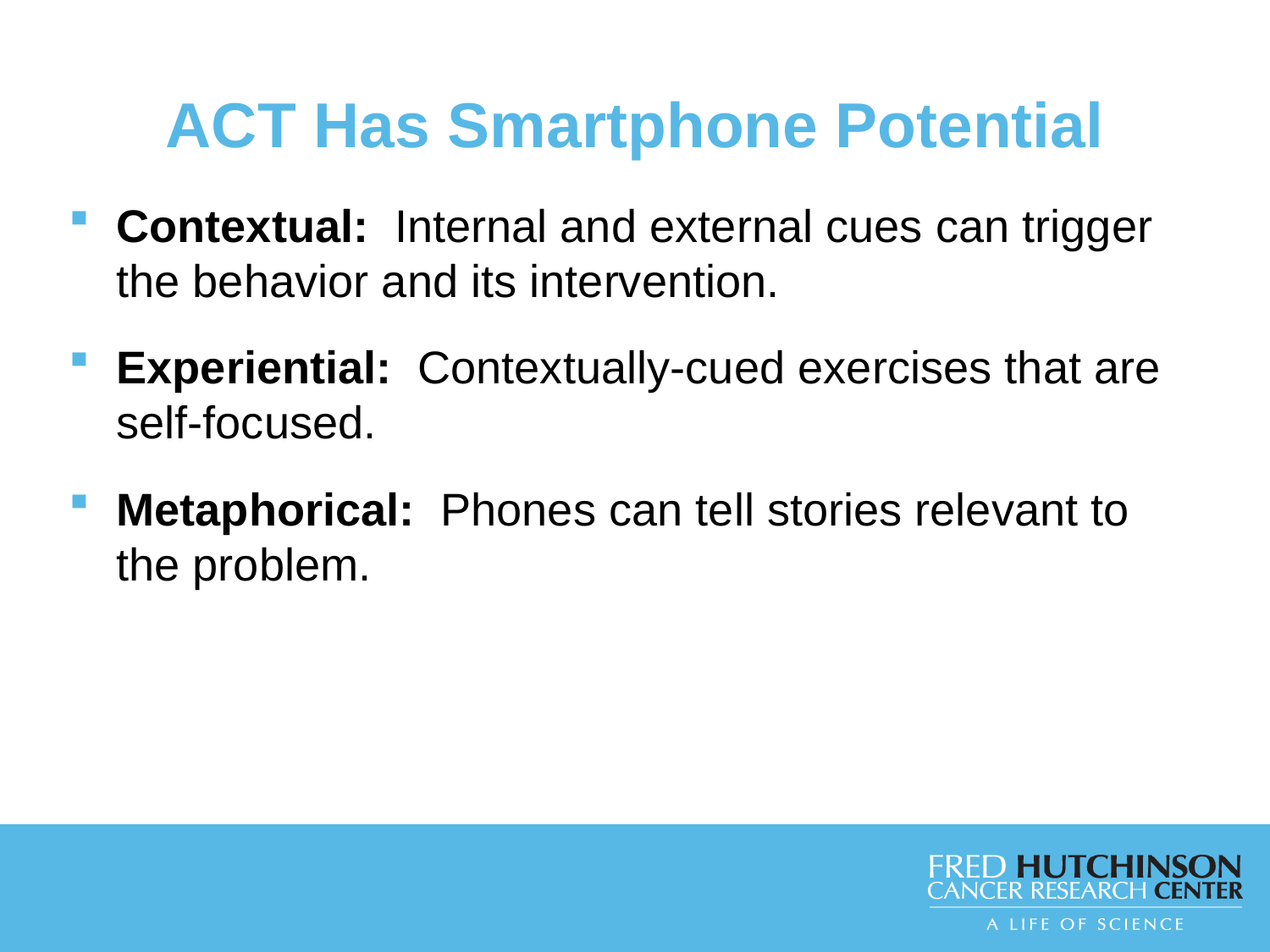

ACT Has Smartphone Potential
Contextual:  Internal and external cues can trigger the behavior and its intervention.
Experiential:  Contextually-cued exercises that are self-focused.
Metaphorical:  Phones can tell stories relevant to the problem.